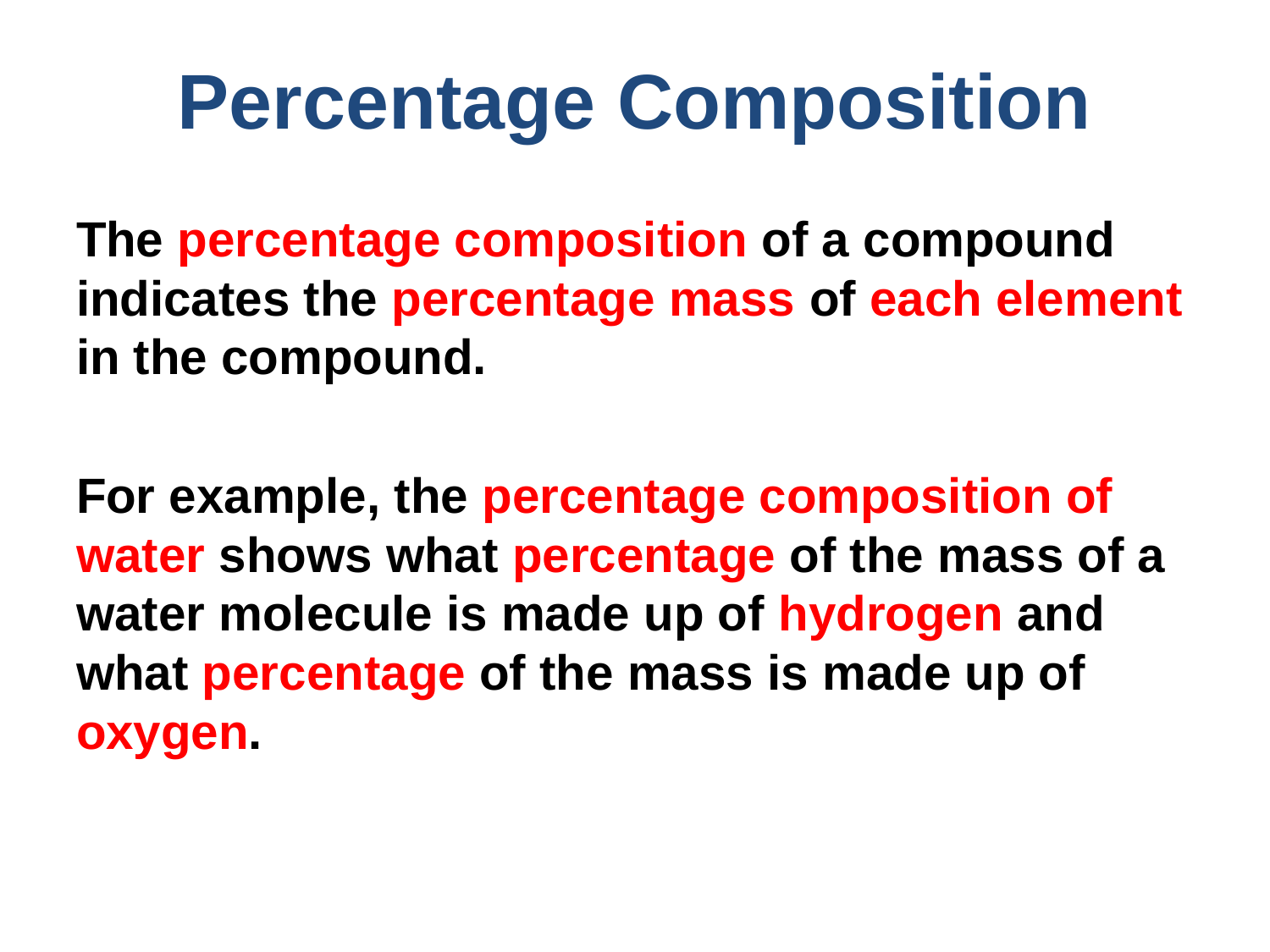

# Percentage Composition
The percentage composition of a compound indicates the percentage mass of each element in the compound.

For example, the percentage composition of water shows what percentage of the mass of a water molecule is made up of hydrogen and what percentage of the mass is made up of oxygen.